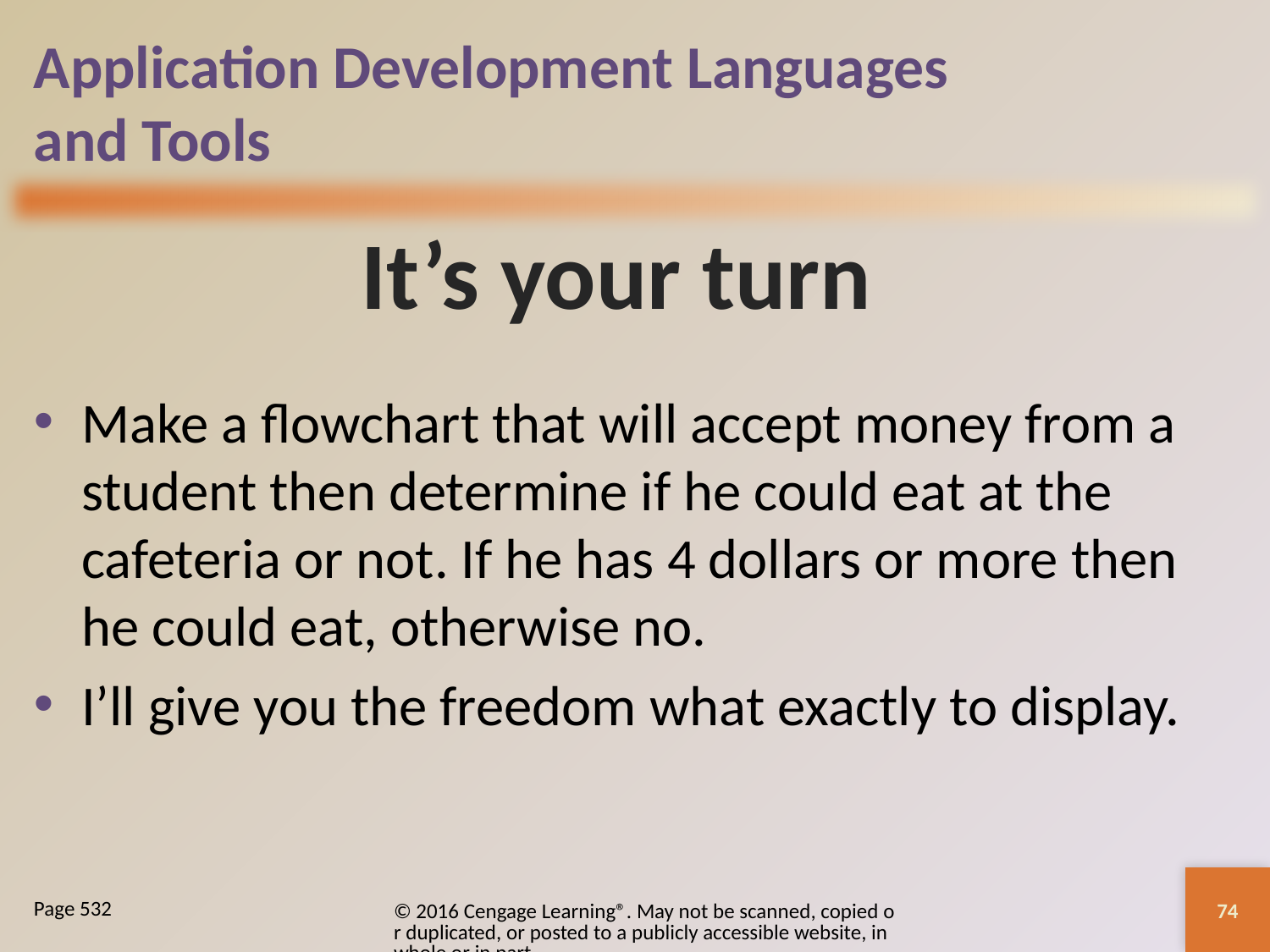

# Application Development Languages and Tools
It’s your turn

Make a flowchart that will accept money from a student then determine if he could eat at the cafeteria or not. If he has 4 dollars or more then he could eat, otherwise no.
I’ll give you the freedom what exactly to display.
74
© 2016 Cengage Learning®. May not be scanned, copied or duplicated, or posted to a publicly accessible website, in whole or in part.
Page 532